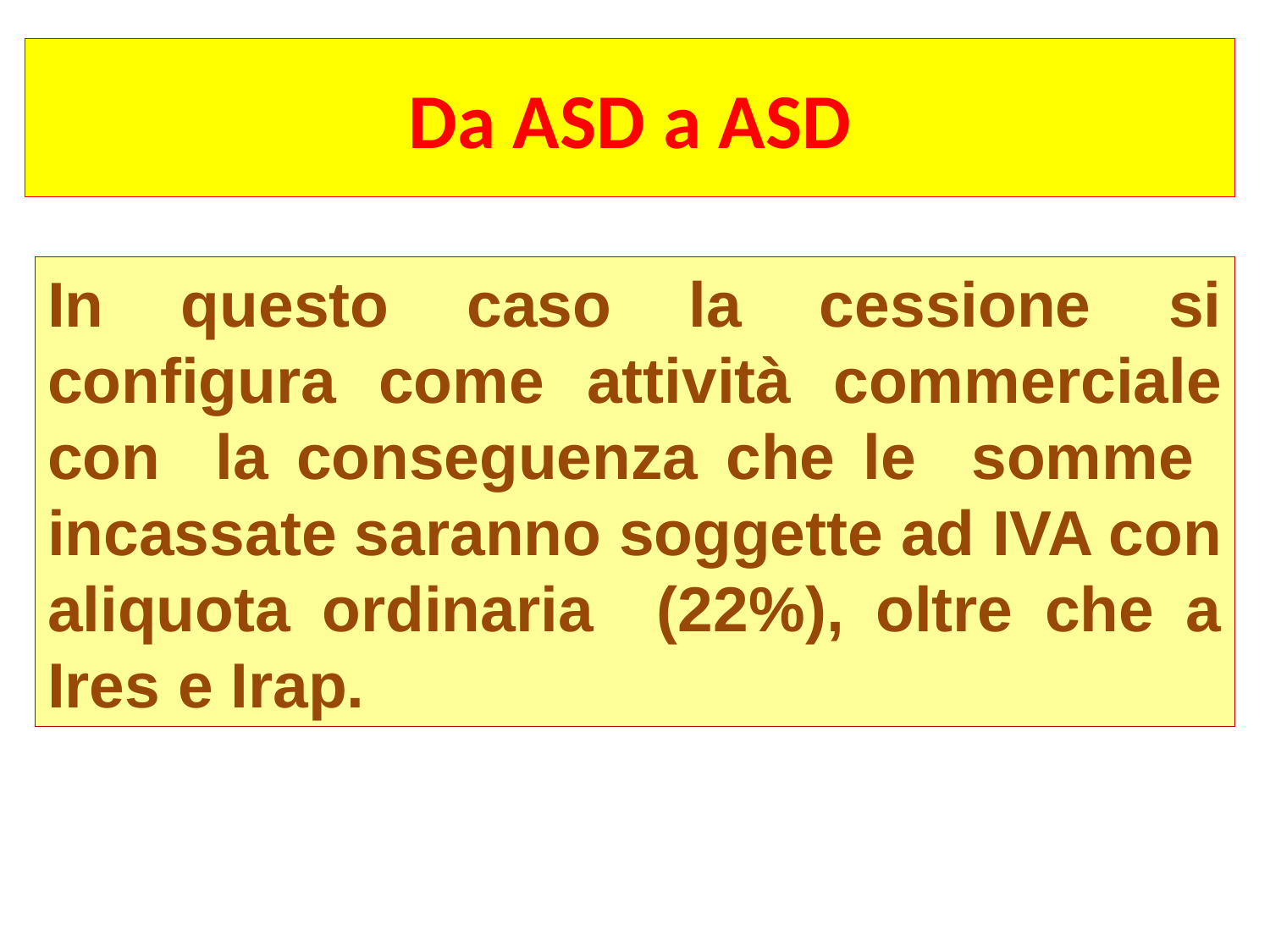

# Da ASD a ASD
In questo caso la cessione si configura come attività commerciale con  la conseguenza che le  somme  incassate saranno soggette ad IVA con aliquota ordinaria  (22%), oltre che a Ires e Irap.